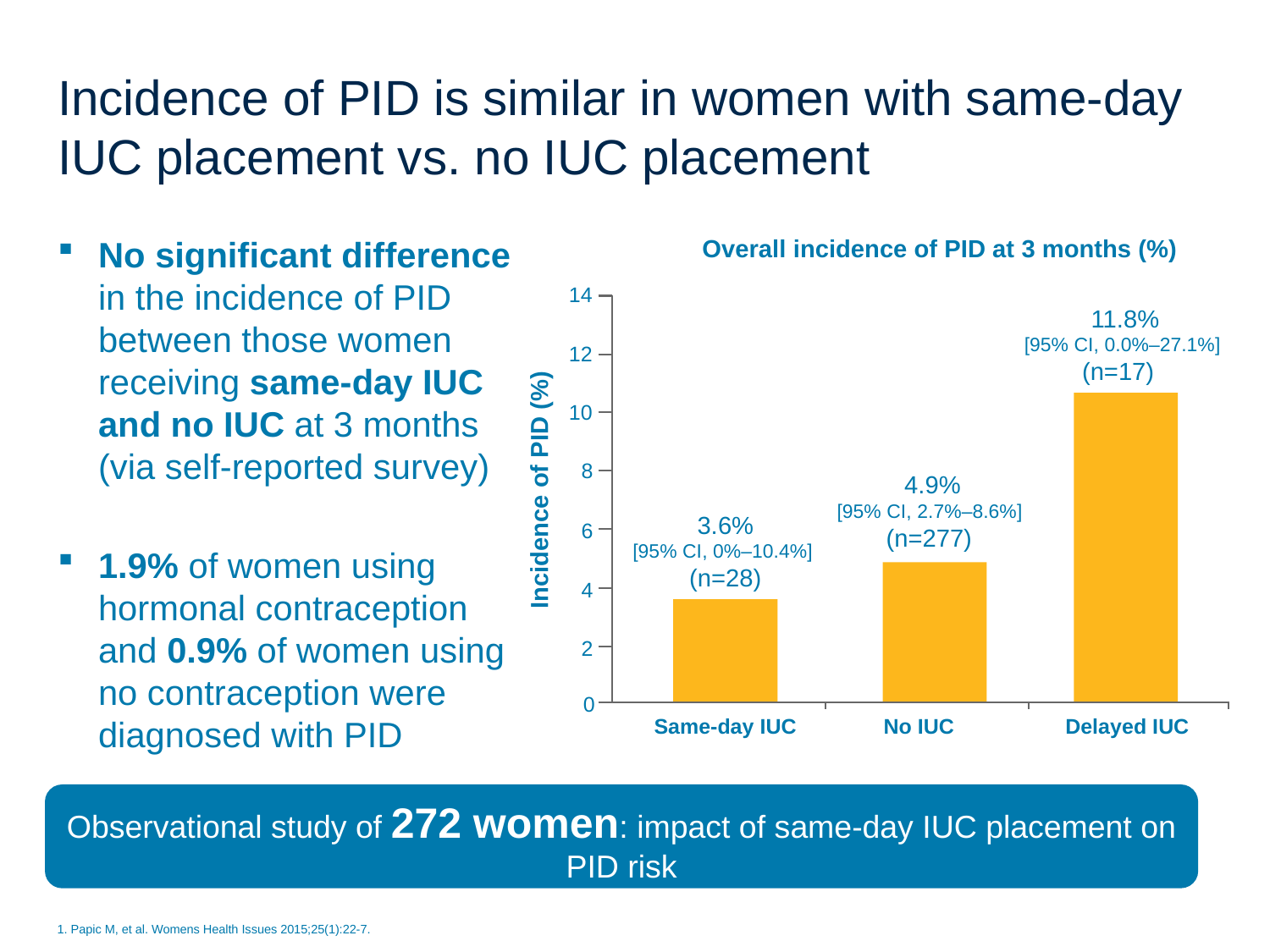

# Incidence of PID is similar in women with same-day IUC placement vs. no IUC placement
No significant difference in the incidence of PID between those women receiving same-day IUC and no IUC at 3 months (via self-reported survey)

1.9% of women using hormonal contraception and 0.9% of women using no contraception were diagnosed with PID

Overall incidence of PID at 3 months (%)
14
11.8%
[95% CI, 0.0%–27.1%]
(n=17)
12

10
8
4.9%
[95% CI, 2.7%–8.6%]
(n=277)
3.6%
[95% CI, 0%–10.4%]
(n=28)
6

4

2
0
Same-day IUC
No IUC
Delayed IUC
Incidence of PID (%)
Observational study of 272 women: impact of same-day IUC placement on PID risk

1. Papic M, et al. Womens Health Issues 2015;25(1):22-7.